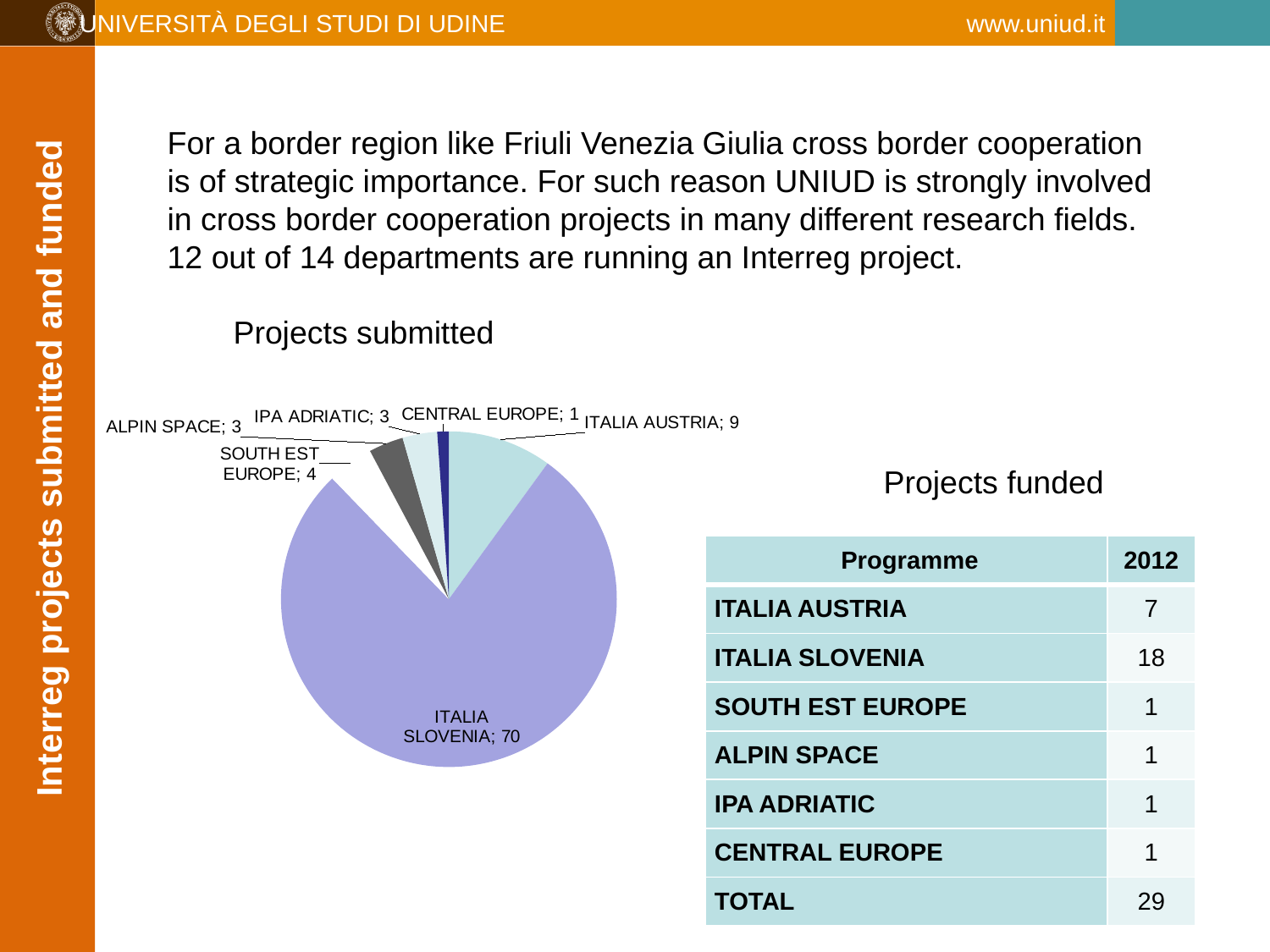

For a border region like Friuli Venezia Giulia cross border cooperation is of strategic importance. For such reason UNIUD is strongly involved in cross border cooperation projects in many different research fields.
12 out of 14 departments are running an Interreg project.
Projects submitted
Projects funded

### Chart

| Category |  |
|---|---|
| ITALIA AUSTRIA | 9.0 |
| ITALIA SLOVENIA | 70.0 |
| SOUTH EST EUROPE | 4.0 |
| ALPIN SPACE | 3.0 |
| IPA ADRIATIC | 3.0 |
| CENTRAL EUROPE | 1.0 |
	Interreg projects submitted and funded
| Programme | 2012 |
| --- | --- |
| ITALIA AUSTRIA | 7 |
| ITALIA SLOVENIA | 18 |
| SOUTH EST EUROPE | 1 |
| ALPIN SPACE | 1 |
| IPA ADRIATIC | 1 |
| CENTRAL EUROPE | 1 |
| Total | 29 |